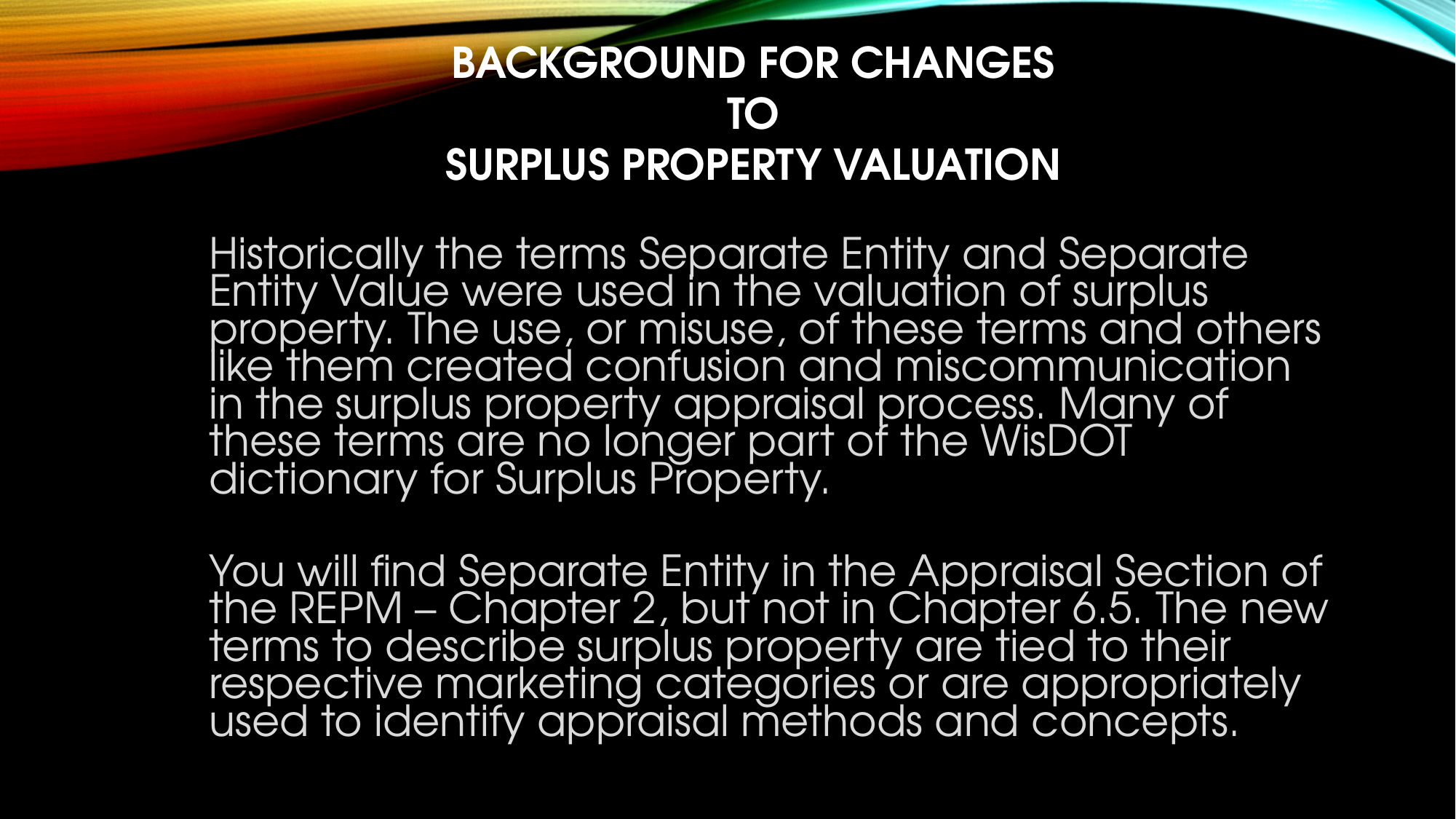

BACKGROUND FOR CHANGES
 TO
SURPLUS PROPERTY VALUATION
Historically the terms Separate Entity and Separate Entity Value were used in the valuation of surplus property. The use, or misuse, of these terms and others like them created confusion and miscommunication in the surplus property appraisal process. Many of these terms are no longer part of the WisDOT dictionary for Surplus Property.

You will find Separate Entity in the Appraisal Section of the REPM – Chapter 2, but not in Chapter 6.5. The new terms to describe surplus property are tied to their respective marketing categories or are appropriately used to identify appraisal methods and concepts.